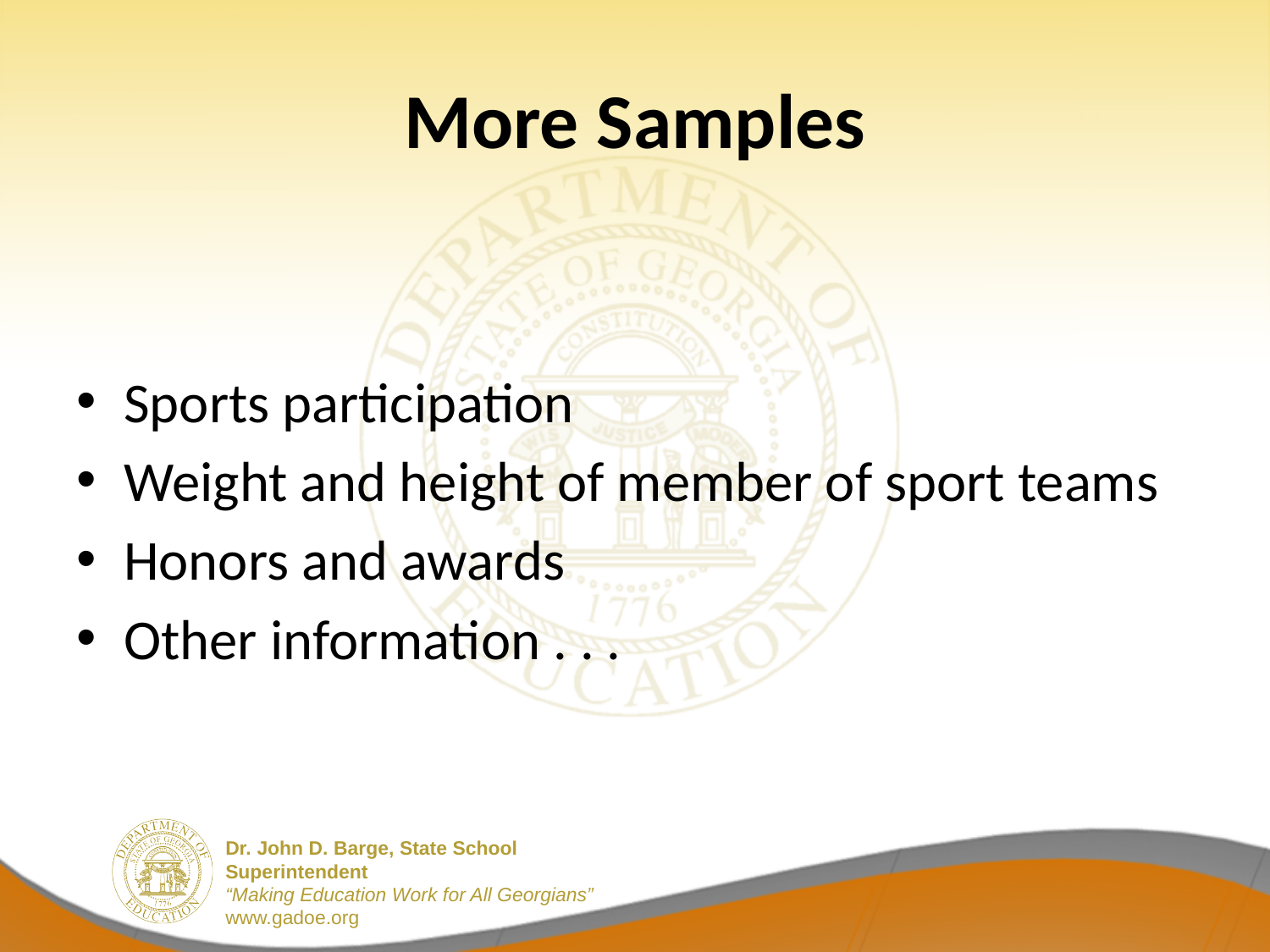

# More Samples
Sports participation
Weight and height of member of sport teams
Honors and awards
Other information . . .